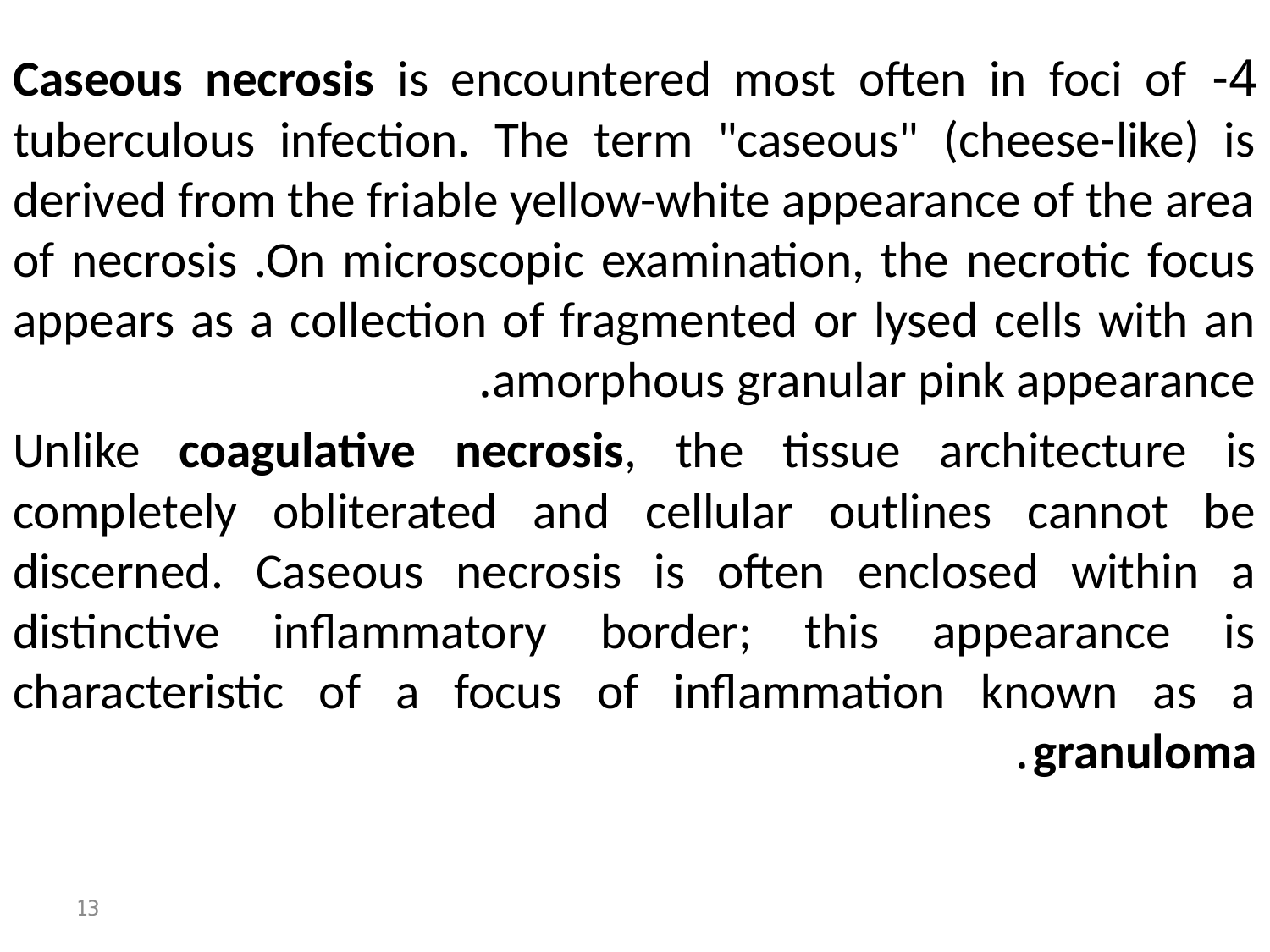

4- Caseous necrosis is encountered most often in foci of tuberculous infection. The term "caseous" (cheese-like) is derived from the friable yellow-white appearance of the area of necrosis .On microscopic examination, the necrotic focus appears as a collection of fragmented or lysed cells with an amorphous granular pink appearance.
Unlike coagulative necrosis, the tissue architecture is completely obliterated and cellular outlines cannot be discerned. Caseous necrosis is often enclosed within a distinctive inflammatory border; this appearance is characteristic of a focus of inflammation known as a granuloma.

13